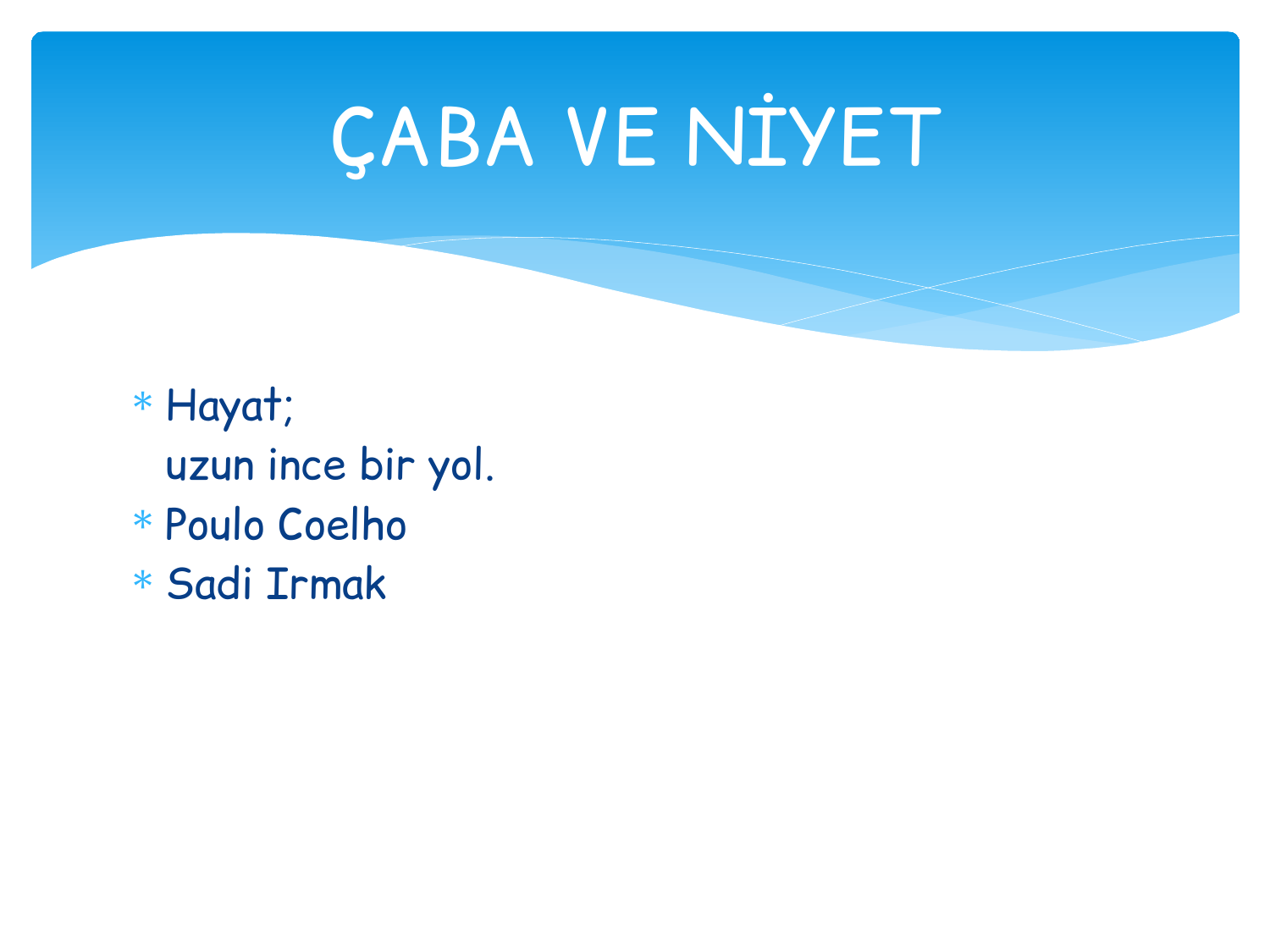

# ÇABA VE NİYET
Hayat;
   uzun ince bir yol.
Poulo Coelho
Sadi Irmak